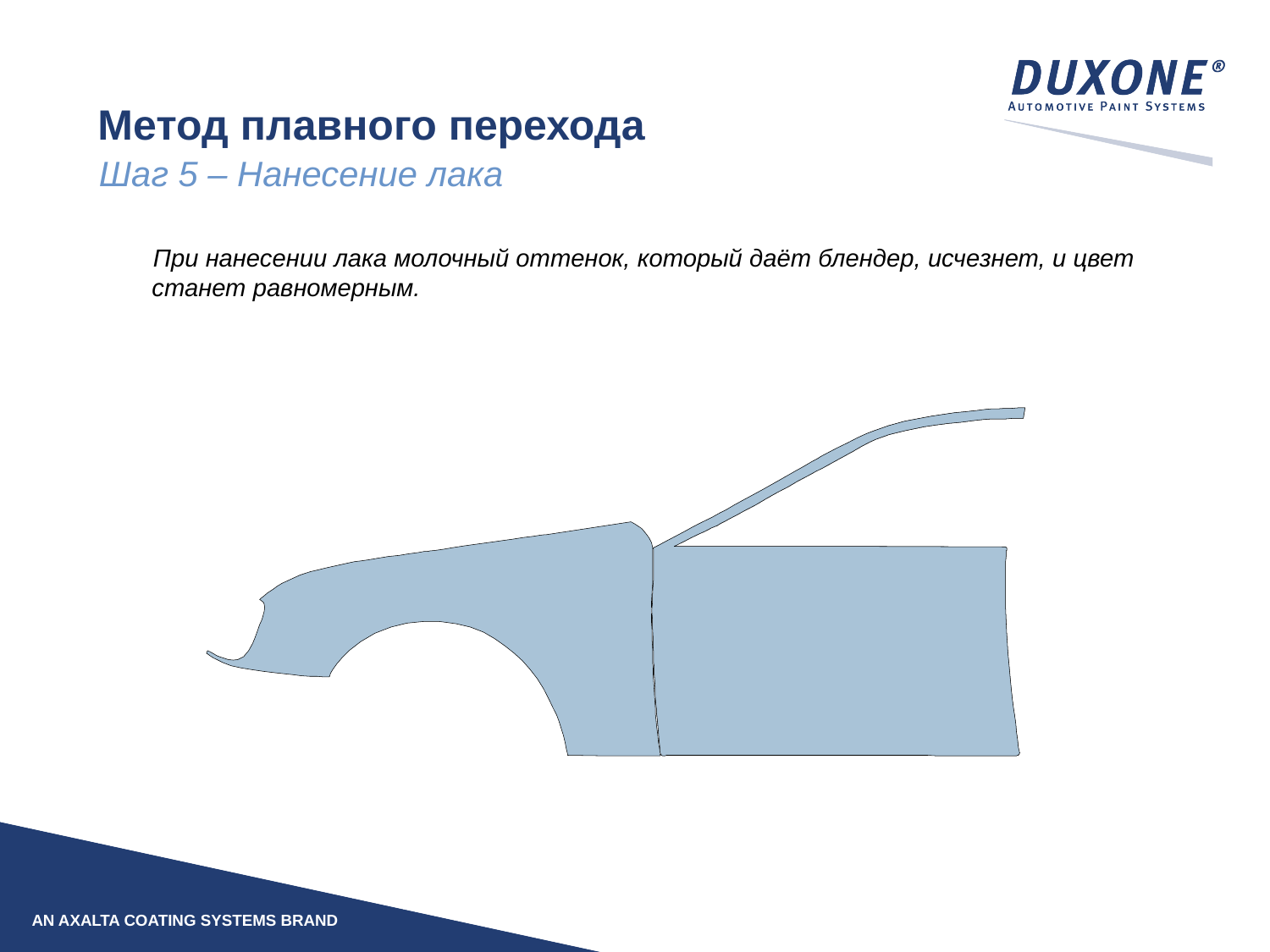

Метод плавного перехода
Шаг 5 – Нанесение лака
       При нанесении лака молочный оттенок, который даёт блендер, исчезнет, и цвет станет равномерным.